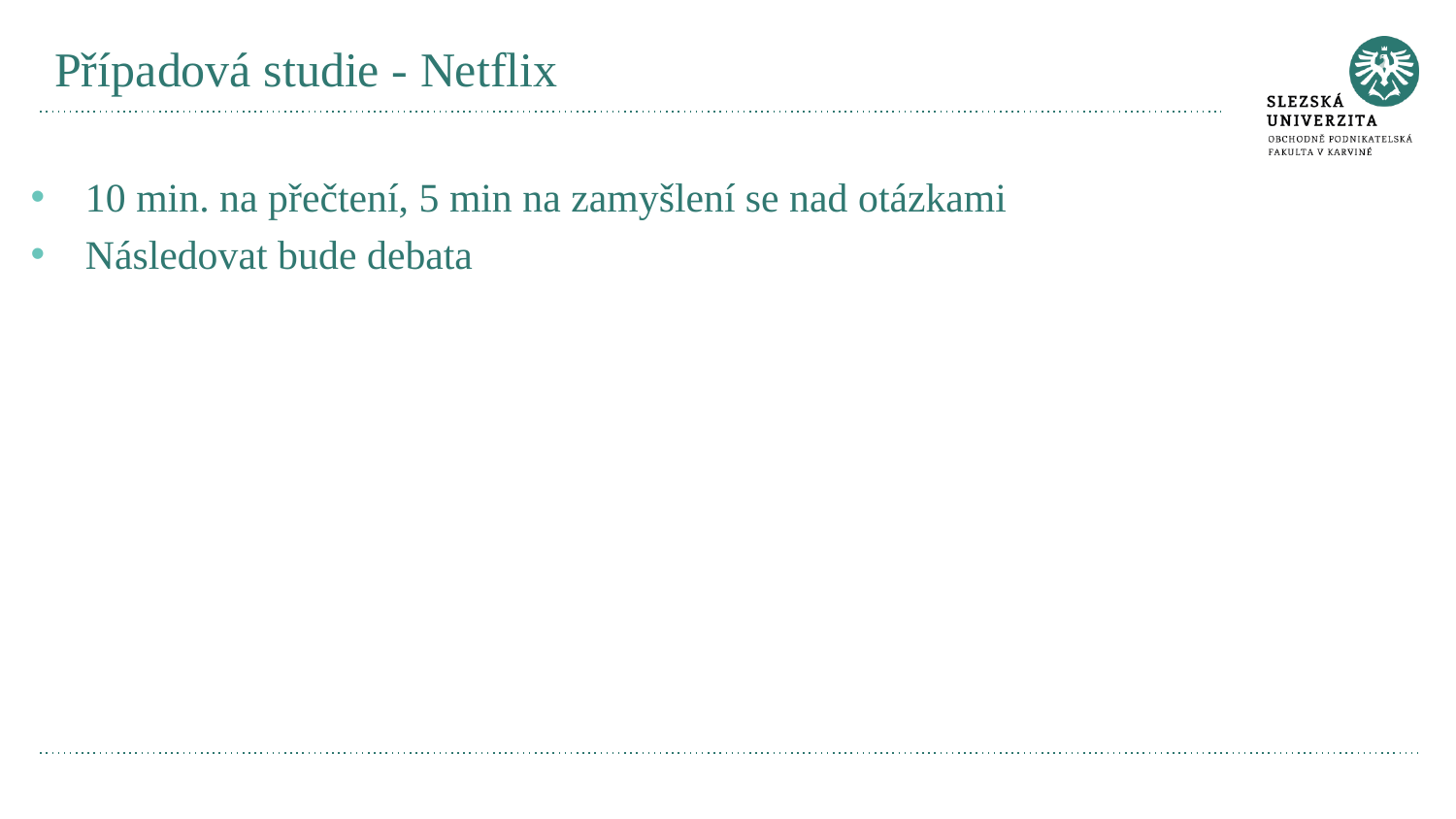

# Případová studie - Netflix

10 min. na přečtení, 5 min na zamyšlení se nad otázkami
Následovat bude debata